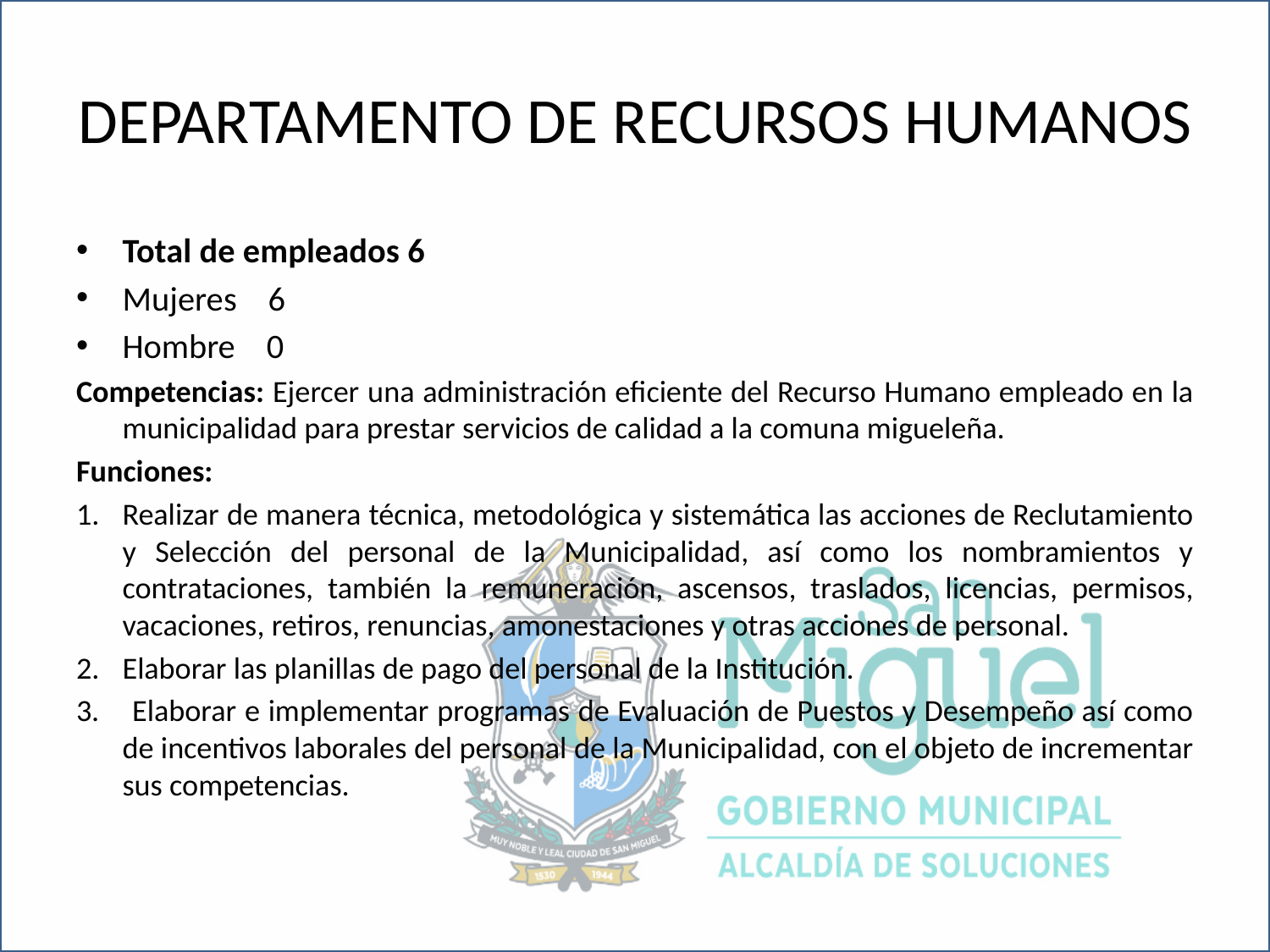

# DEPARTAMENTO DE RECURSOS HUMANOS
Total de empleados 6
Mujeres    6
Hombre    0
Competencias: Ejercer una administración eficiente del Recurso Humano empleado en la municipalidad para prestar servicios de calidad a la comuna migueleña.
Funciones:
Realizar de manera técnica, metodológica y sistemática las acciones de Reclutamiento y Selección del personal de la Municipalidad, así como los nombramientos y contrataciones, también la remuneración, ascensos, traslados, licencias, permisos, vacaciones, retiros, renuncias, amonestaciones y otras acciones de personal.
Elaborar las planillas de pago del personal de la Institución.
3.    Elaborar e implementar programas de Evaluación de Puestos y Desempeño así como de incentivos laborales del personal de la Municipalidad, con el objeto de incrementar sus competencias.